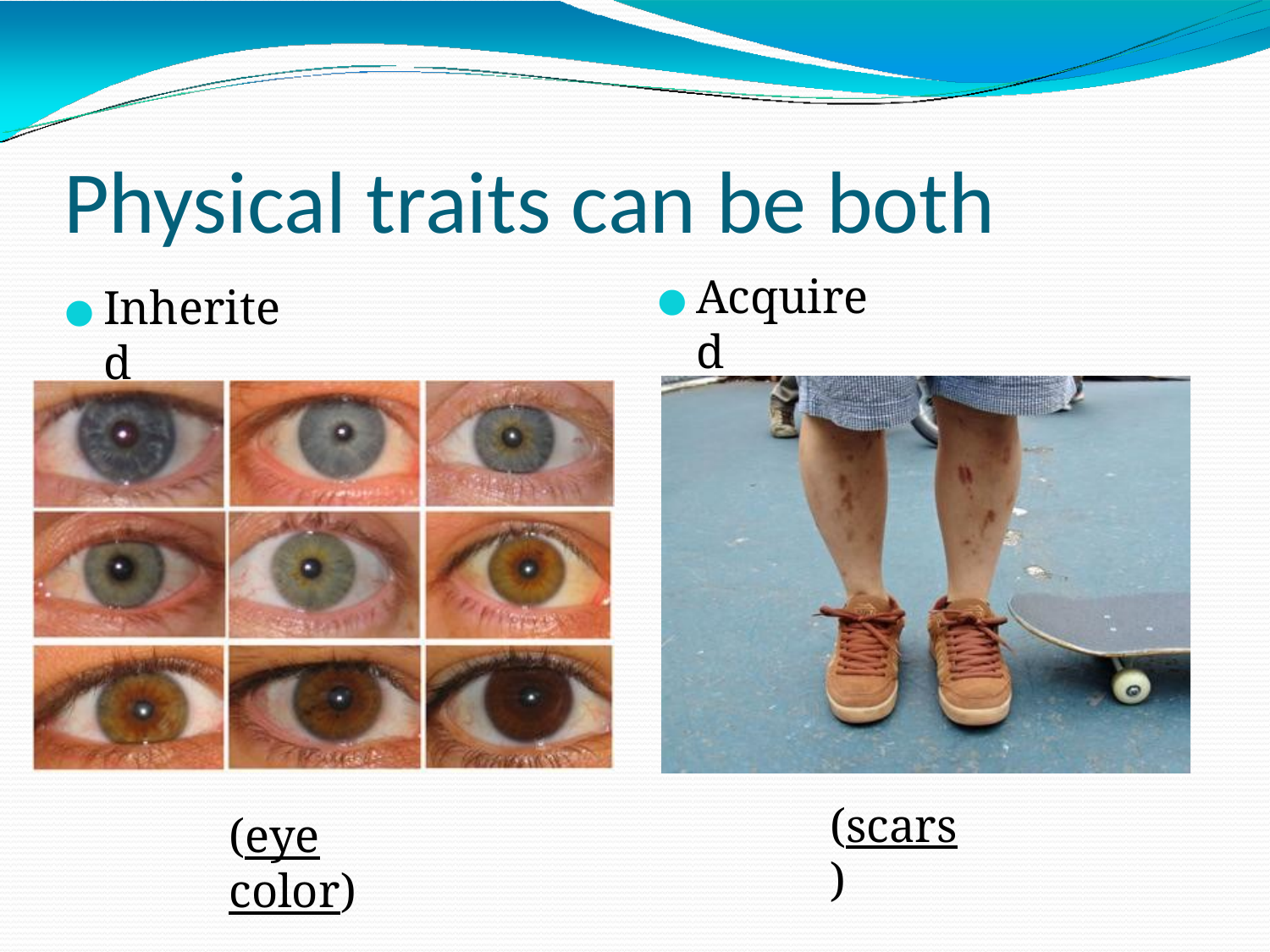

# Physical traits can be both
Acquired
Inherited

(scars)
(eye color)